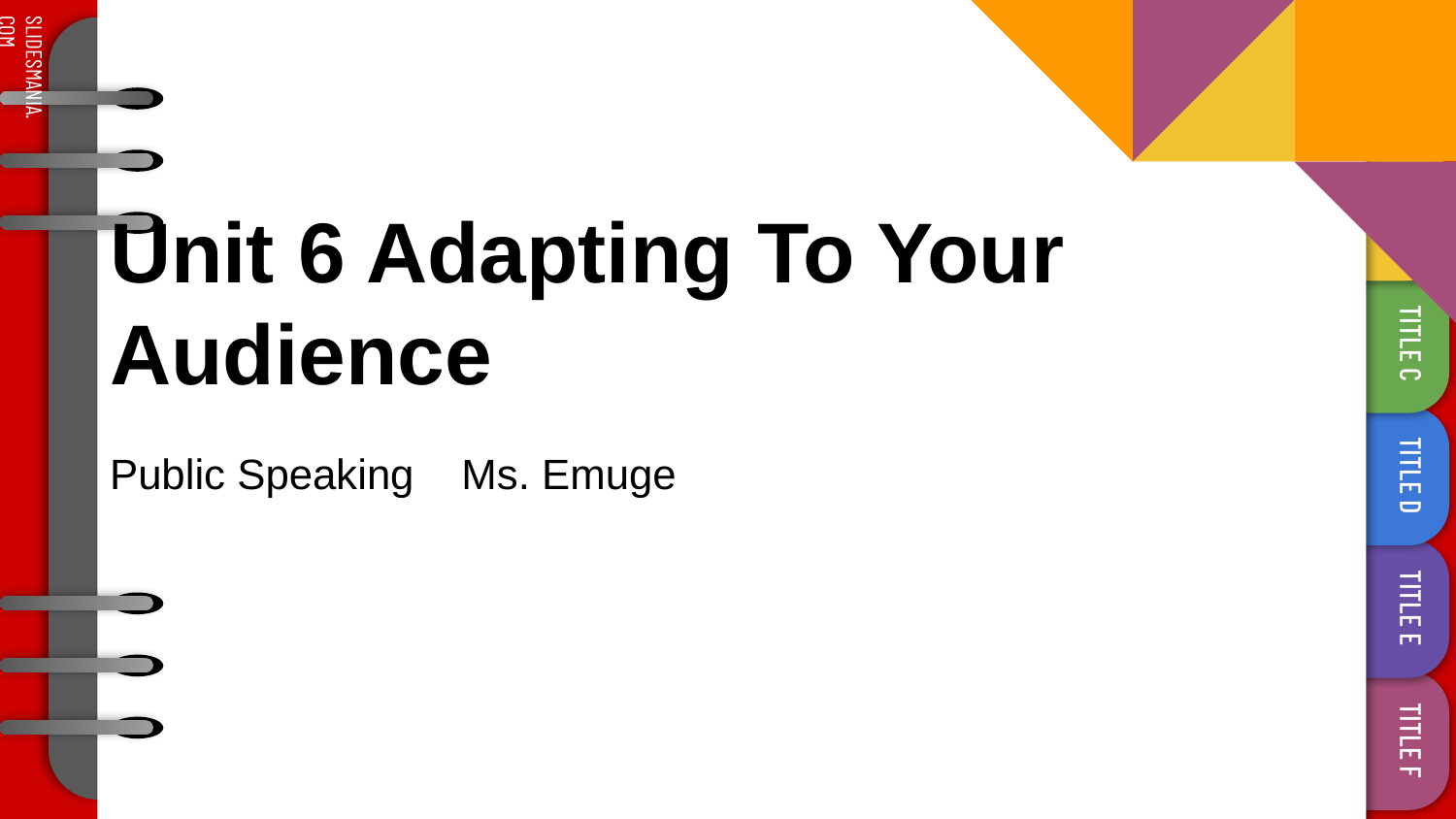

# Unit 6 Adapting To Your Audience
Public Speaking    Ms. Emuge